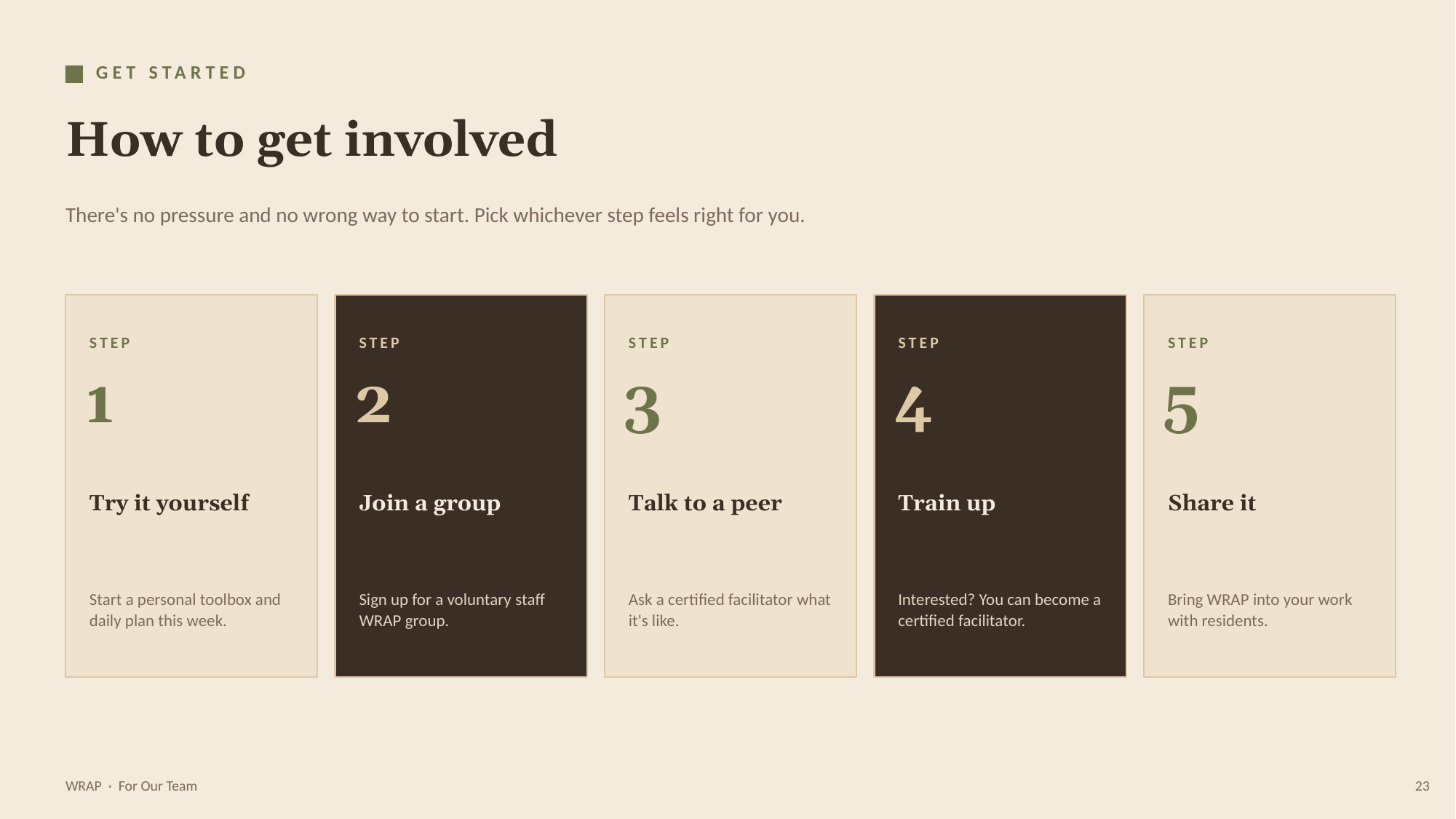

GET STARTED

How to get involved
There's no pressure and no wrong way to start. Pick whichever step feels right for you.

STEP
STEP
STEP
STEP
STEP
1
2
3
4
5
Try it yourself
Join a group
Talk to a peer
Train up
Share it
Start a personal toolbox and daily plan this week.
Sign up for a voluntary staff WRAP group.
Ask a certified facilitator what it's like.
Interested? You can become a certified facilitator.
Bring WRAP into your work with residents.
WRAP  ·  For Our Team
23